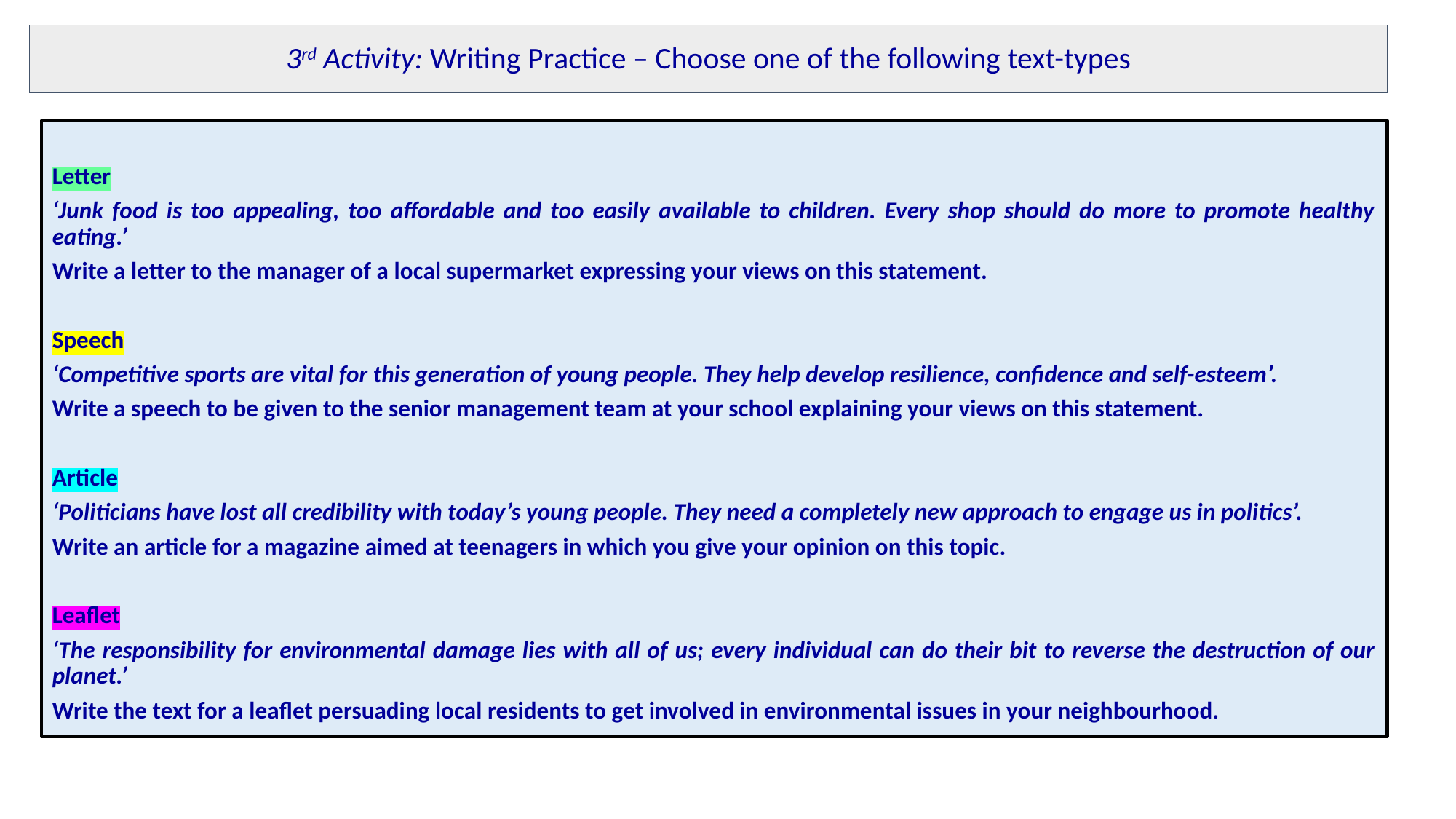

# 3rd Activity: Writing Practice – Choose one of the following text-types

Letter
‘Junk food is too appealing, too affordable and too easily available to children. Every shop should do more to promote healthy eating.’
Write a letter to the manager of a local supermarket expressing your views on this statement.

Speech
‘Competitive sports are vital for this generation of young people. They help develop resilience, confidence and self-esteem’.
Write a speech to be given to the senior management team at your school explaining your views on this statement.

Article
‘Politicians have lost all credibility with today’s young people. They need a completely new approach to engage us in politics’.
Write an article for a magazine aimed at teenagers in which you give your opinion on this topic.

Leaflet
‘The responsibility for environmental damage lies with all of us; every individual can do their bit to reverse the destruction of our planet.’
Write the text for a leaflet persuading local residents to get involved in environmental issues in your neighbourhood.